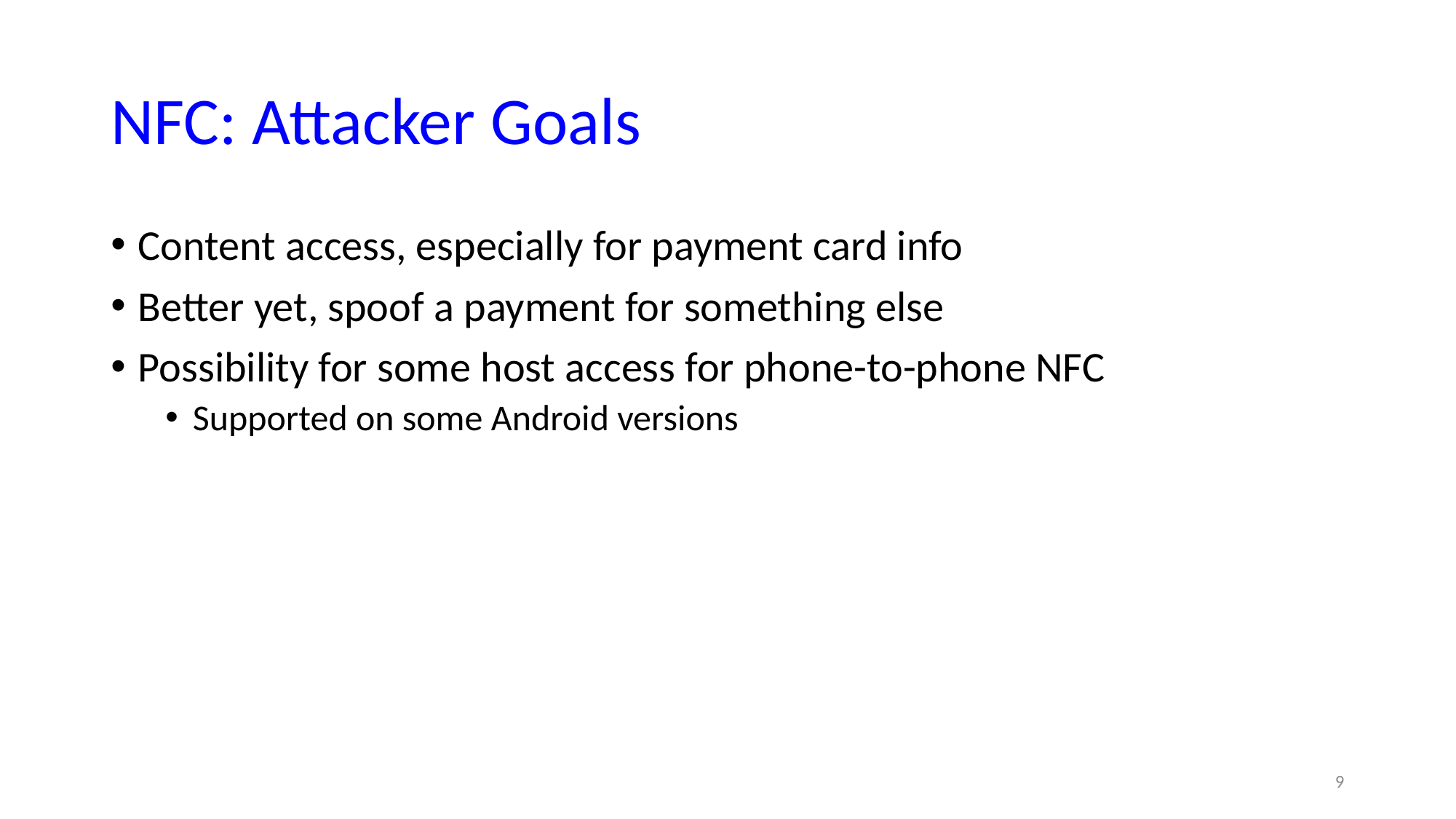

# NFC: Attacker Goals
Content access, especially for payment card info
Better yet, spoof a payment for something else
Possibility for some host access for phone-to-phone NFC
Supported on some Android versions

9